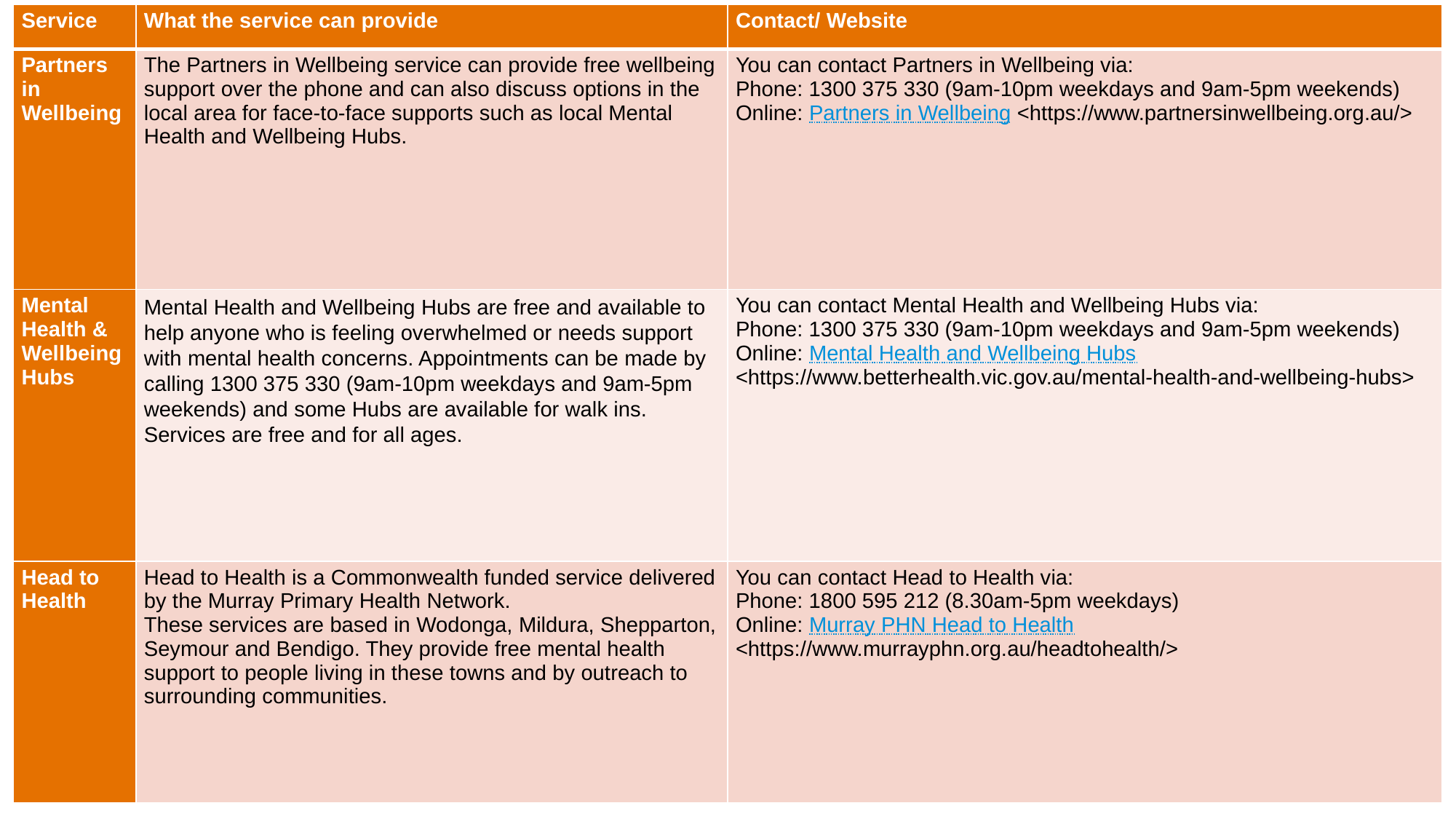

| Service | What the service can provide | Contact/ Website |
| --- | --- | --- |
| Partners in Wellbeing | The Partners in Wellbeing service can provide free wellbeing support over the phone and can also discuss options in the local area for face-to-face supports such as local Mental Health and Wellbeing Hubs. | You can contact Partners in Wellbeing via: Phone: 1300 375 330 (9am-10pm weekdays and 9am-5pm weekends) Online: Partners in Wellbeing <https://www.partnersinwellbeing.org.au/> |
| Mental Health & Wellbeing Hubs | Mental Health and Wellbeing Hubs are free and available to help anyone who is feeling overwhelmed or needs support with mental health concerns. Appointments can be made by calling 1300 375 330 (9am-10pm weekdays and 9am-5pm weekends) and some Hubs are available for walk ins. Services are free and for all ages. | You can contact Mental Health and Wellbeing Hubs via: Phone: 1300 375 330 (9am-10pm weekdays and 9am-5pm weekends) Online: Mental Health and Wellbeing Hubs <https://www.betterhealth.vic.gov.au/mental-health-and-wellbeing-hubs> |
| Head to Health | Head to Health is a Commonwealth funded service delivered by the Murray Primary Health Network. These services are based in Wodonga, Mildura, Shepparton, Seymour and Bendigo. They provide free mental health support to people living in these towns and by outreach to surrounding communities. | You can contact Head to Health via: Phone: 1800 595 212 (8.30am-5pm weekdays) Online: Murray PHN Head to Health <https://www.murrayphn.org.au/headtohealth/> |